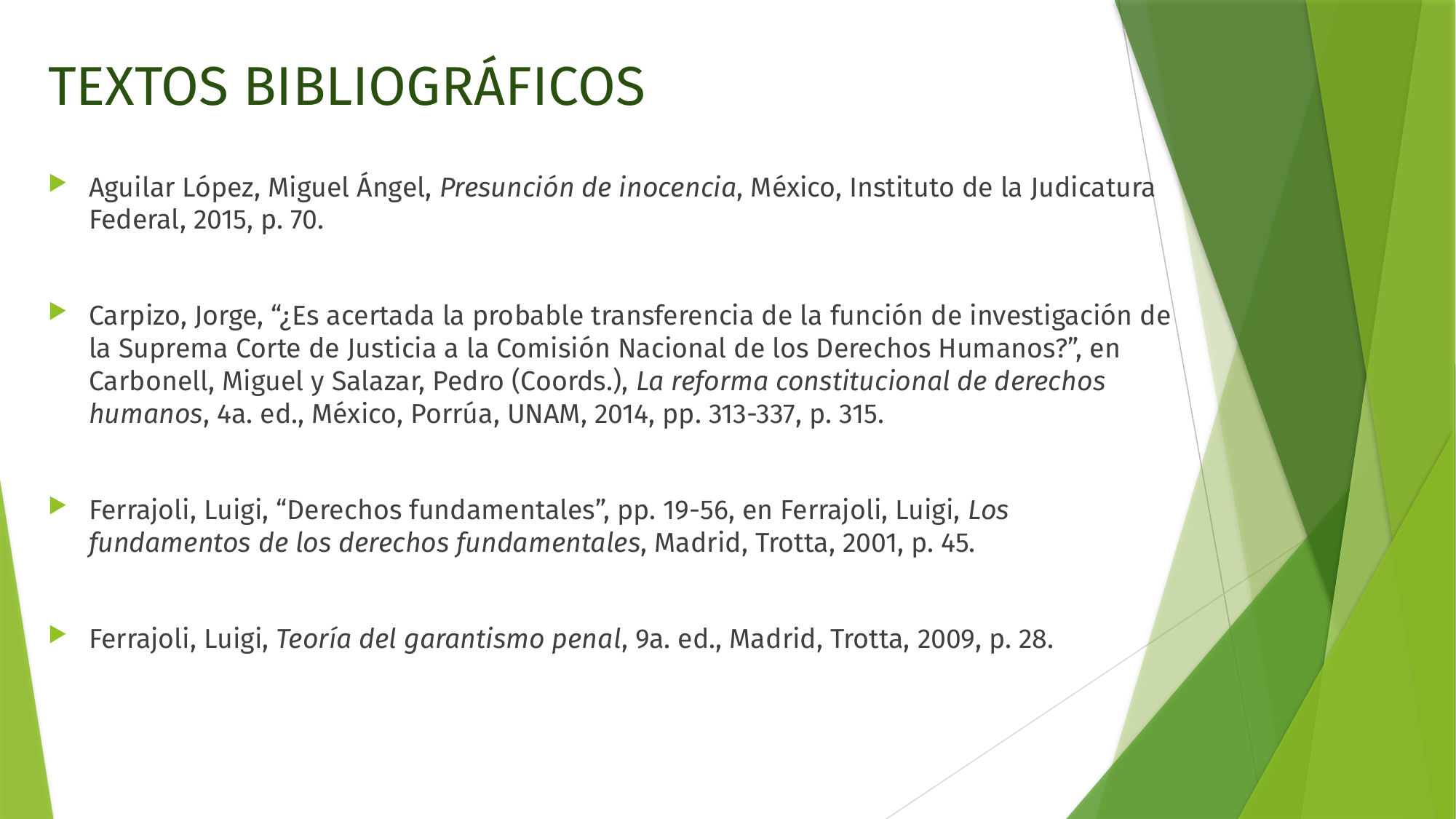

# TEXTOS BIBLIOGRÁFICOS
Aguilar López, Miguel Ángel, Presunción de inocencia, México, Instituto de la Judicatura Federal, 2015, p. 70.

Carpizo, Jorge, “¿Es acertada la probable transferencia de la función de investigación de la Suprema Corte de Justicia a la Comisión Nacional de los Derechos Humanos?”, en Carbonell, Miguel y Salazar, Pedro (Coords.), La reforma constitucional de derechos humanos, 4a. ed., México, Porrúa, UNAM, 2014, pp. 313-337, p. 315.

Ferrajoli, Luigi, “Derechos fundamentales”, pp. 19-56, en Ferrajoli, Luigi, Los fundamentos de los derechos fundamentales, Madrid, Trotta, 2001, p. 45.

Ferrajoli, Luigi, Teoría del garantismo penal, 9a. ed., Madrid, Trotta, 2009, p. 28.